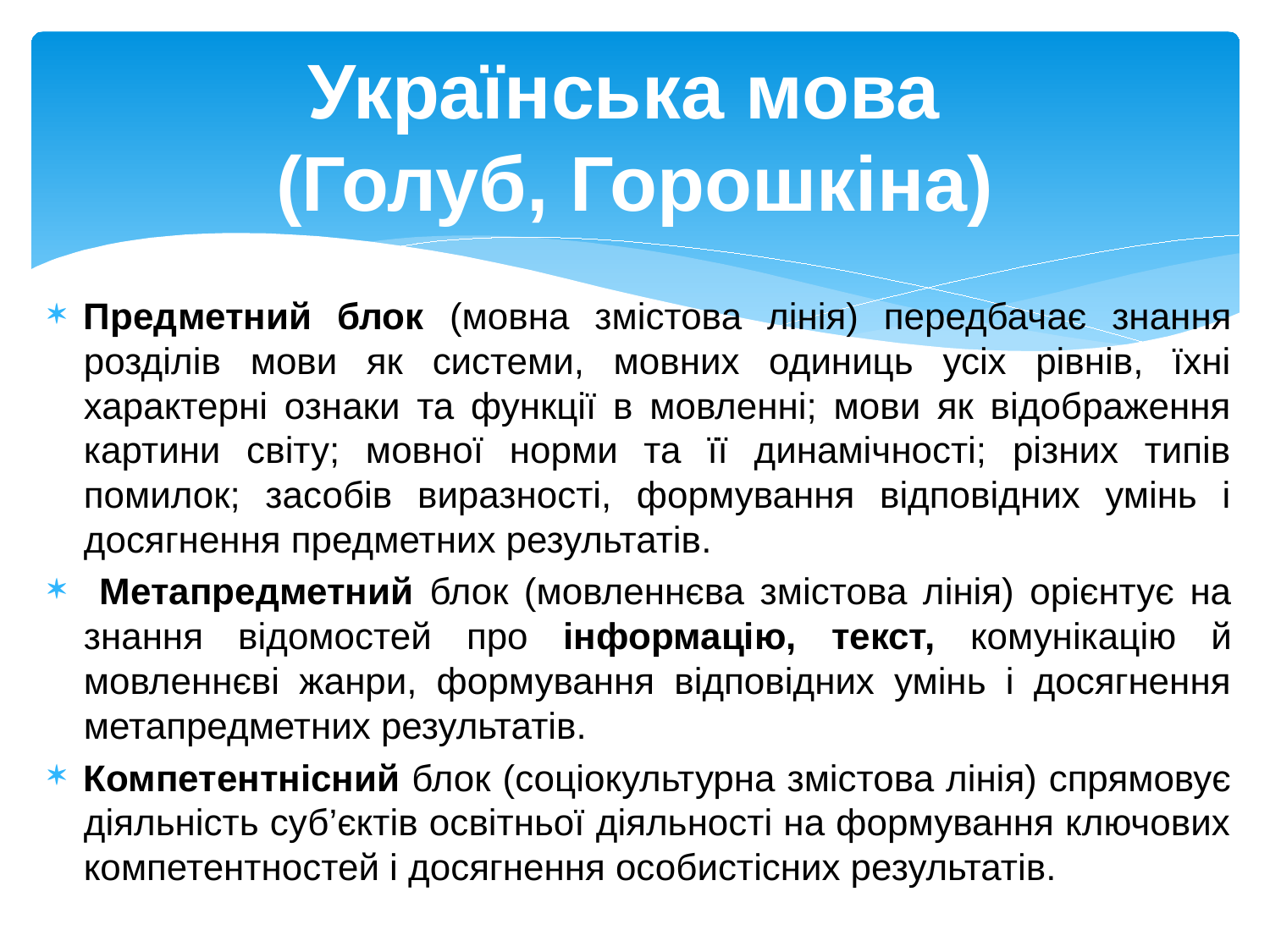

# Українська мова (Голуб, Горошкіна)
Предметний блок (мовна змістова лінія) передбачає знання розділів мови як системи, мовних одиниць усіх рівнів, їхні характерні ознаки та функції в мовленні; мови як відображення картини світу; мовної норми та її динамічності; різних типів помилок; засобів виразності, формування відповідних умінь і досягнення предметних результатів.
 Метапредметний блок (мовленнєва змістова лінія) орієнтує на знання відомостей про інформацію, текст, комунікацію й мовленнєві жанри, формування відповідних умінь і досягнення метапредметних результатів.
Компетентнісний блок (соціокультурна змістова лінія) спрямовує діяльність суб’єктів освітньої діяльності на формування ключових компетентностей і досягнення особистісних результатів.